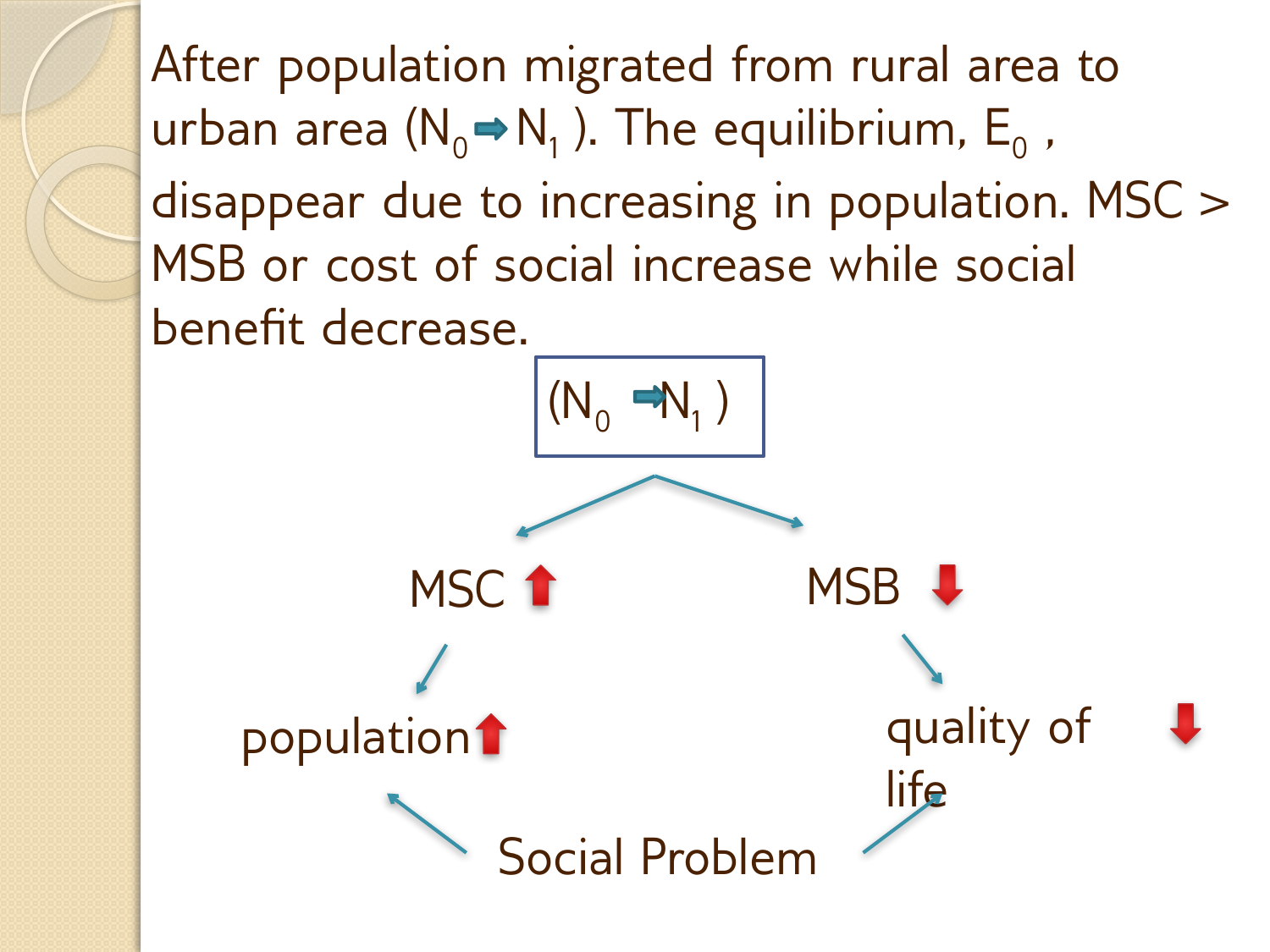

After population migrated from rural area to urban area (N0   N1 ). The equilibrium, E0 , disappear due to increasing in population. MSC > MSB or cost of social increase while social benefit decrease.

(N0   N1 )

MSB
MSC

quality of life
population

Social Problem